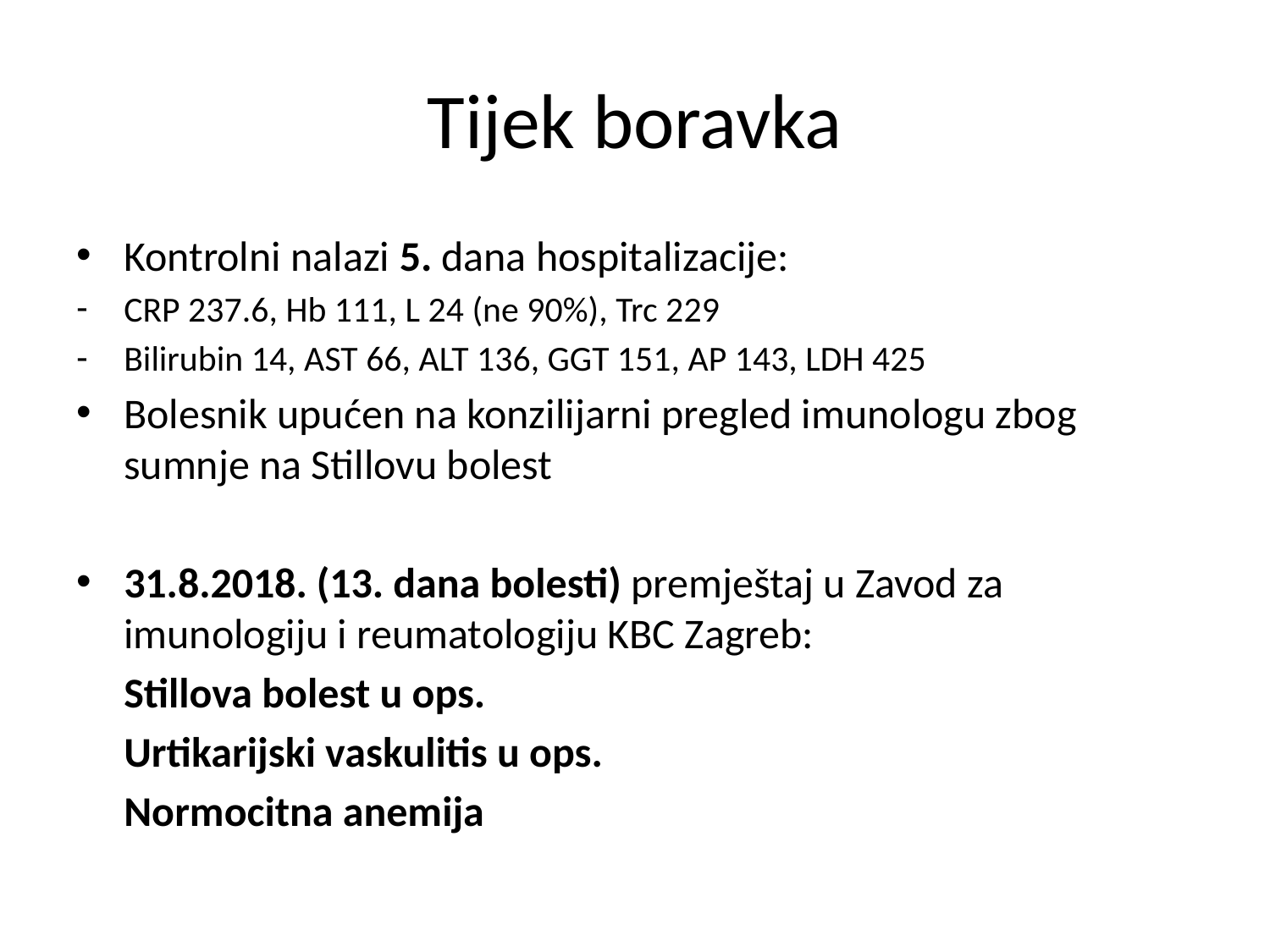

# Tijek boravka
Kontrolni nalazi 5. dana hospitalizacije:
CRP 237.6, Hb 111, L 24 (ne 90%), Trc 229
Bilirubin 14, AST 66, ALT 136, GGT 151, AP 143, LDH 425
Bolesnik upućen na konzilijarni pregled imunologu zbog sumnje na Stillovu bolest

31.8.2018. (13. dana bolesti) premještaj u Zavod za imunologiju i reumatologiju KBC Zagreb:
	Stillova bolest u ops.
	Urtikarijski vaskulitis u ops.
	Normocitna anemija